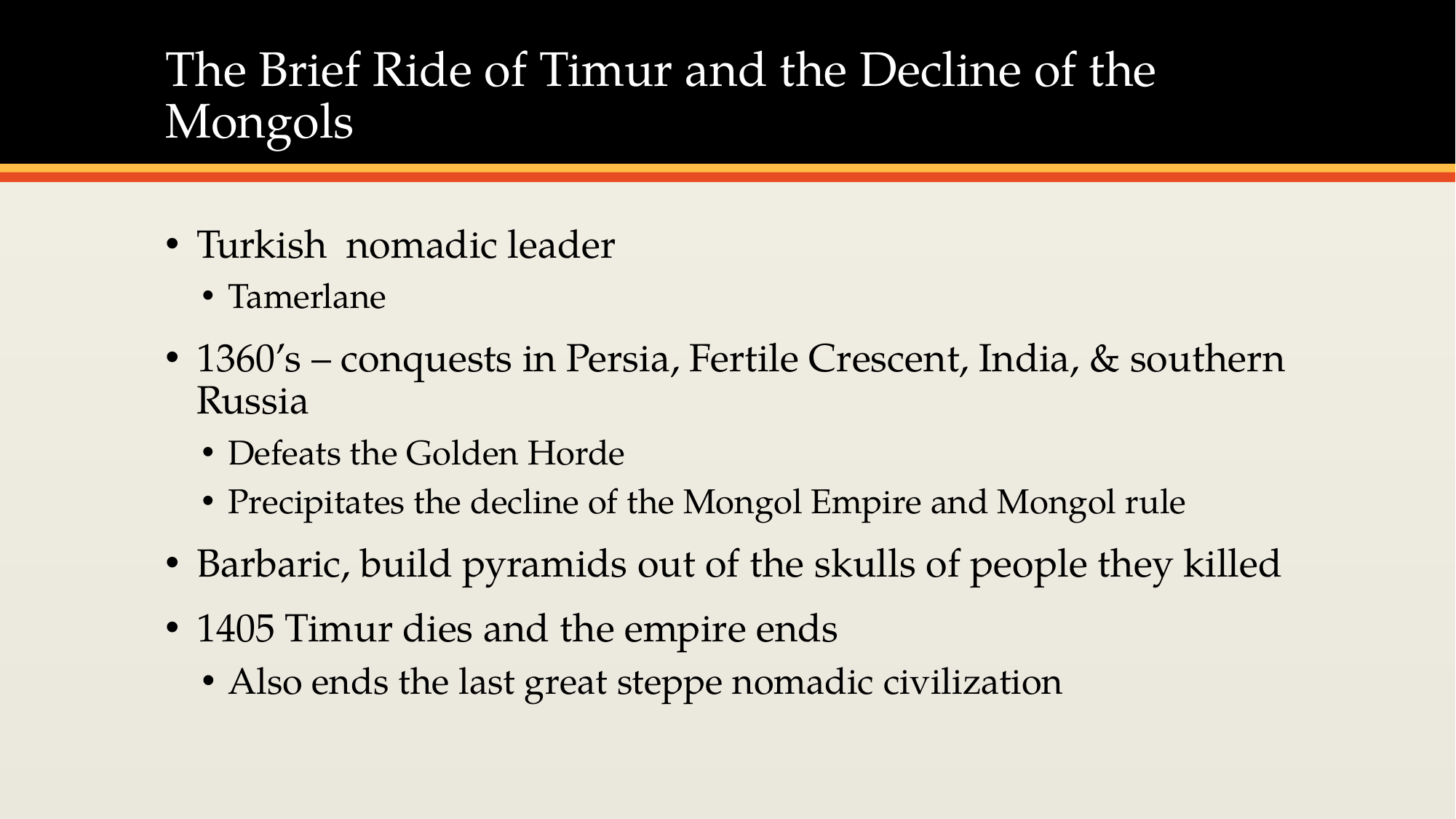

# The Brief Ride of Timur and the Decline of the Mongols
Turkish  nomadic leader
Tamerlane
1360’s – conquests in Persia, Fertile Crescent, India, & southern Russia
Defeats the Golden Horde
Precipitates the decline of the Mongol Empire and Mongol rule
Barbaric, build pyramids out of the skulls of people they killed
1405 Timur dies and the empire ends
Also ends the last great steppe nomadic civilization